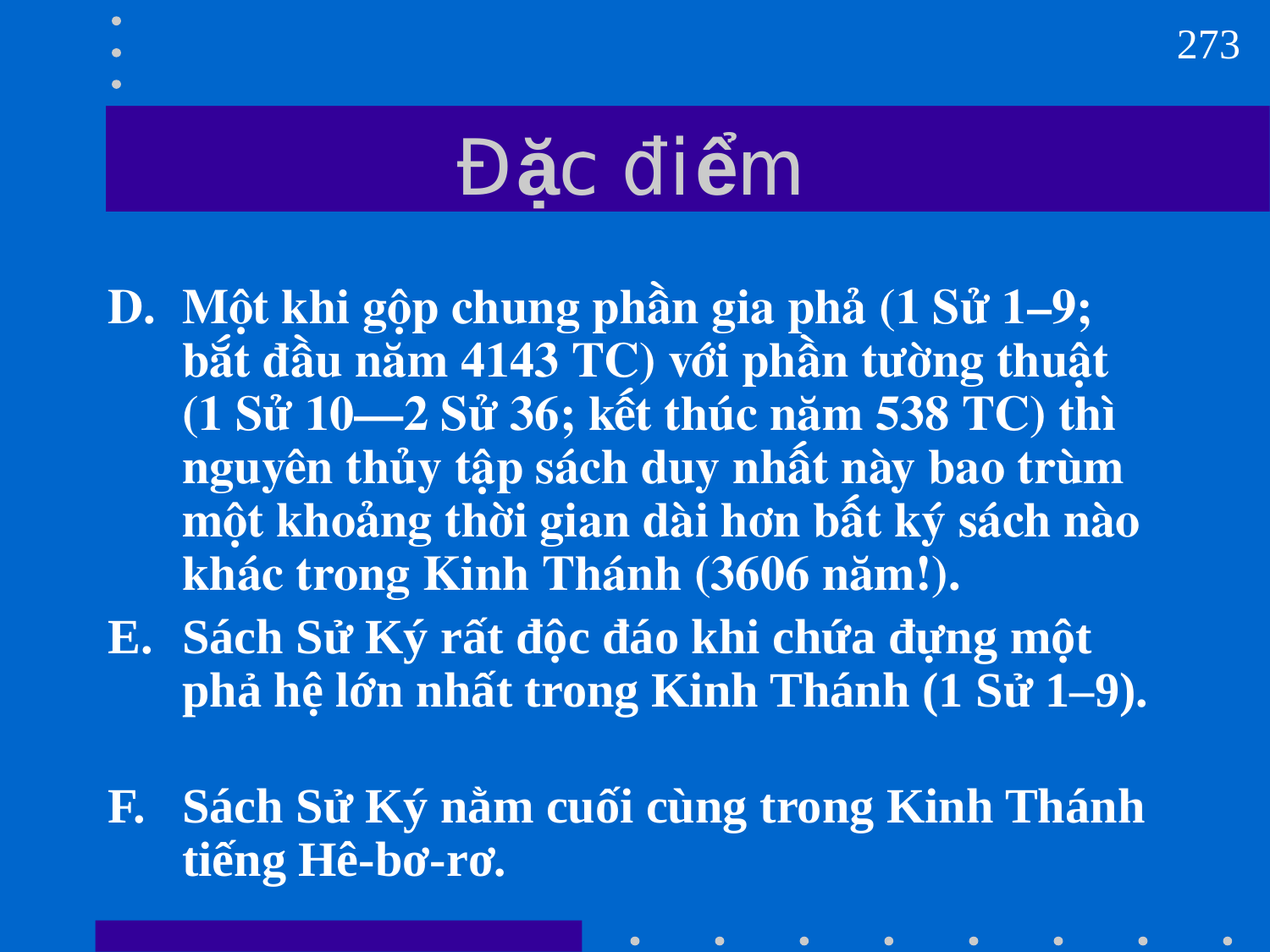

273
# Đặc điểm
Một khi gộp chung phần gia phả (1 Sử 1–9; bắt đầu năm 4143 TC) với phần tường thuật (1 Sử 10—2 Sử 36; kết thúc năm 538 TC) thì nguyên thủy tập sách duy nhất này bao trùm một khoảng thời gian dài hơn bất ký sách nào khác trong Kinh Thánh (3606 năm!).
Sách Sử Ký rất độc đáo khi chứa đựng một phả hệ lớn nhất trong Kinh Thánh (1 Sử 1–9).
Sách Sử Ký nằm cuối cùng trong Kinh Thánh tiếng Hê-bơ-rơ.